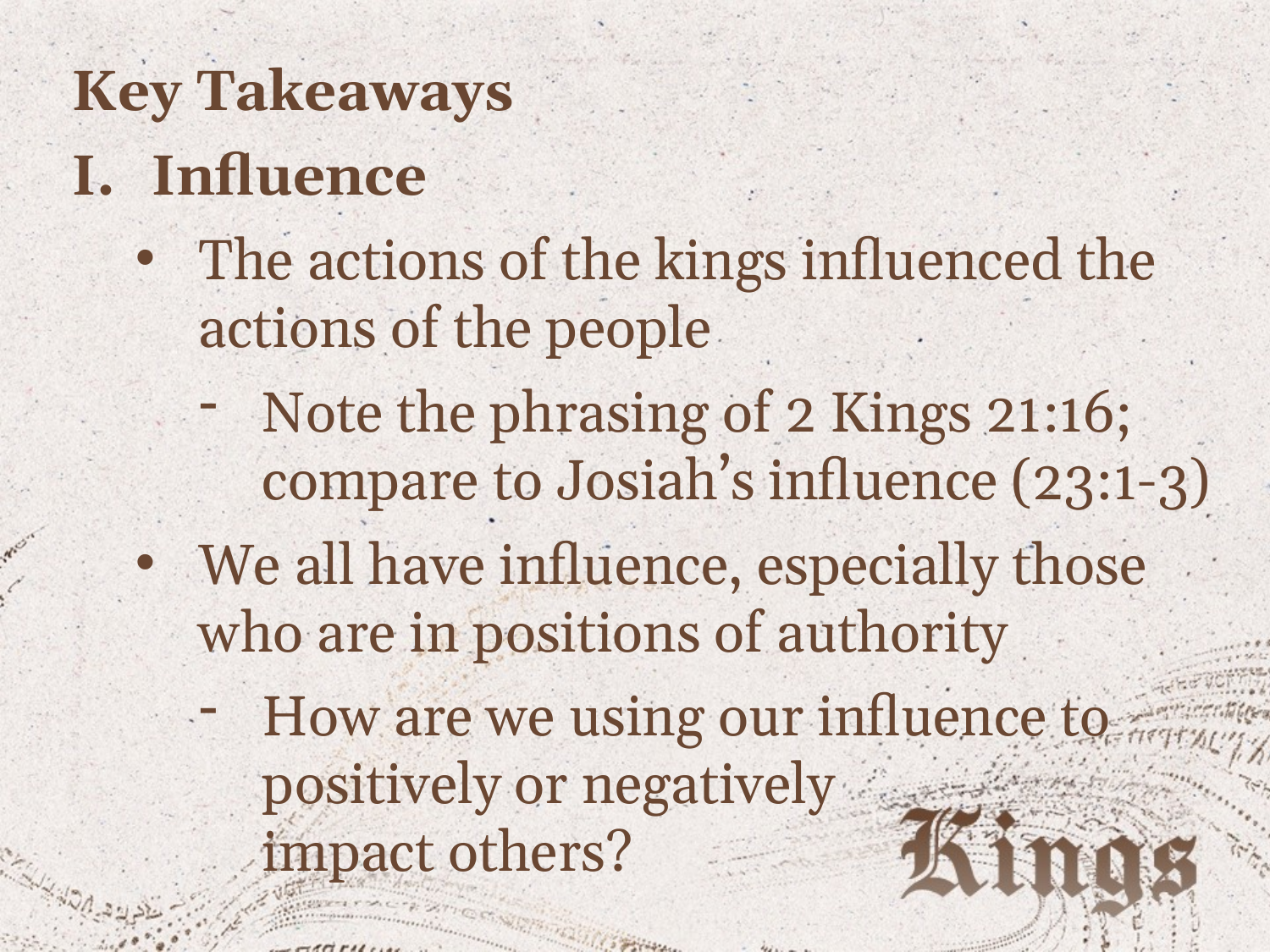

Key Takeaways

Influence

The actions of the kings influenced the actions of the people

Note the phrasing of 2 Kings 21:16; compare to Josiah’s influence (23:1-3)

We all have influence, especially those who are in positions of authority

How are we using our influence to positively or negatively                 impact others?